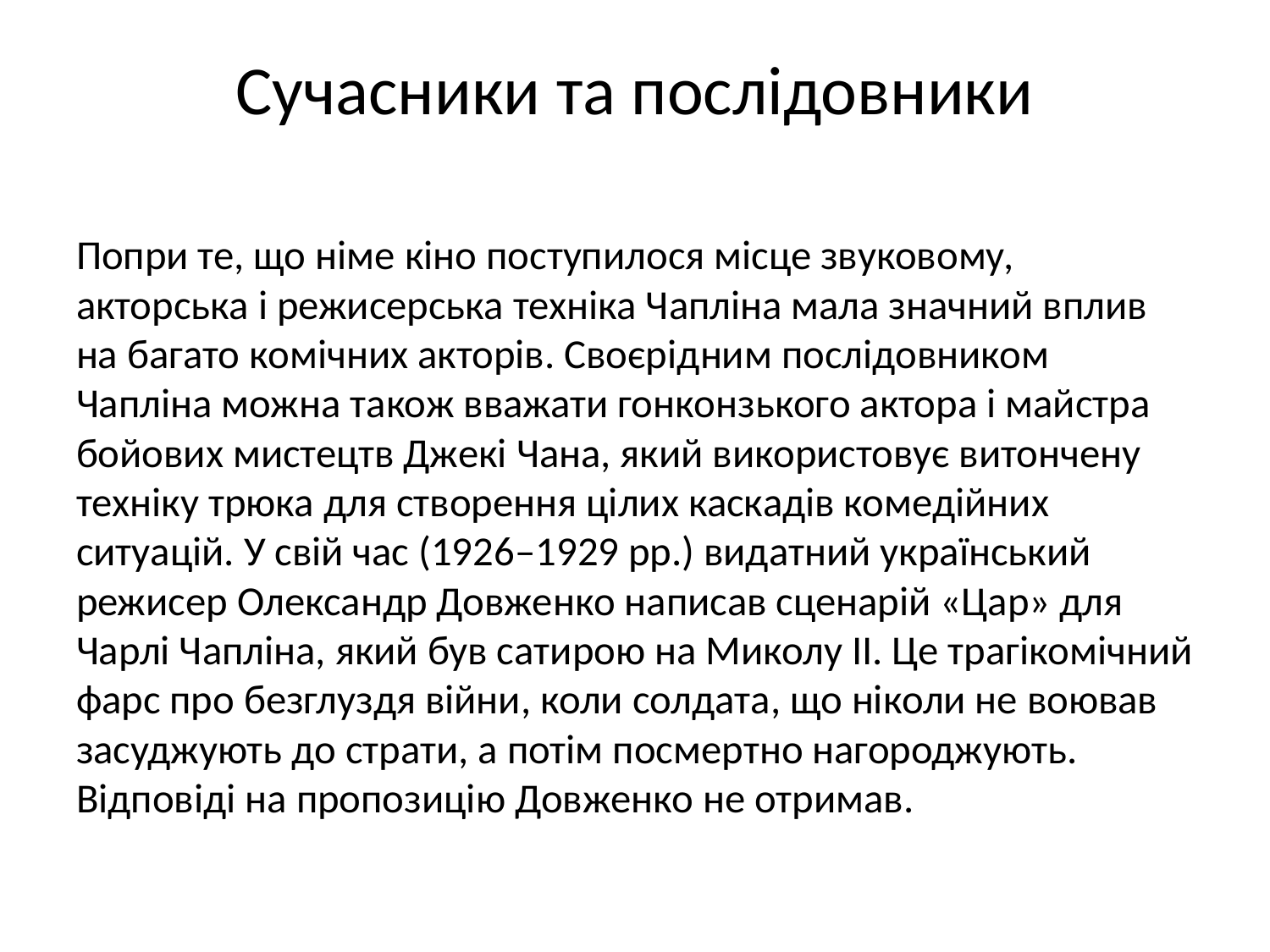

# Сучасники та послідовники
Попри те, що німе кіно поступилося місце звуковому, акторська і режисерська техніка Чапліна мала значний вплив на багато комічних акторів. Своєрідним послідовником Чапліна можна також вважати гонконзького актора і майстра бойових мистецтв Джекі Чана, який використовує витончену техніку трюка для створення цілих каскадів комедійних ситуацій. У свій час (1926–1929 рр.) видатний український режисер Олександр Довженко написав сценарій «Цар» для Чарлі Чапліна, який був сатирою на Миколу ІІ. Це трагікомічний фарс про безглуздя війни, коли солдата, що ніколи не воював засуджують до страти, а потім посмертно нагороджують. Відповіді на пропозицію Довженко не отримав.